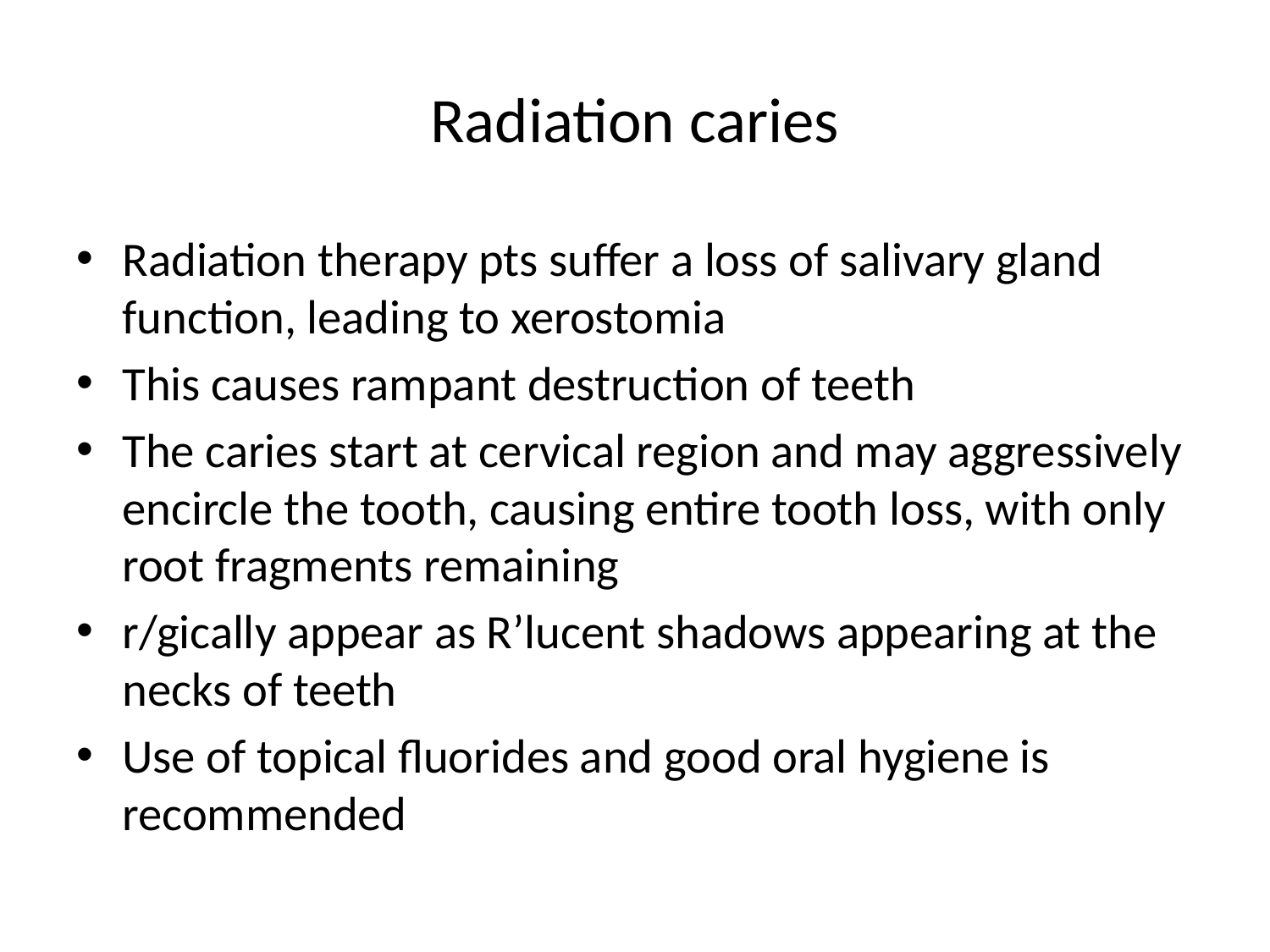

# Radiation caries
Radiation therapy pts suffer a loss of salivary gland function, leading to xerostomia
This causes rampant destruction of teeth
The caries start at cervical region and may aggressively encircle the tooth, causing entire tooth loss, with only root fragments remaining
r/gically appear as R’lucent shadows appearing at the necks of teeth
Use of topical fluorides and good oral hygiene is recommended